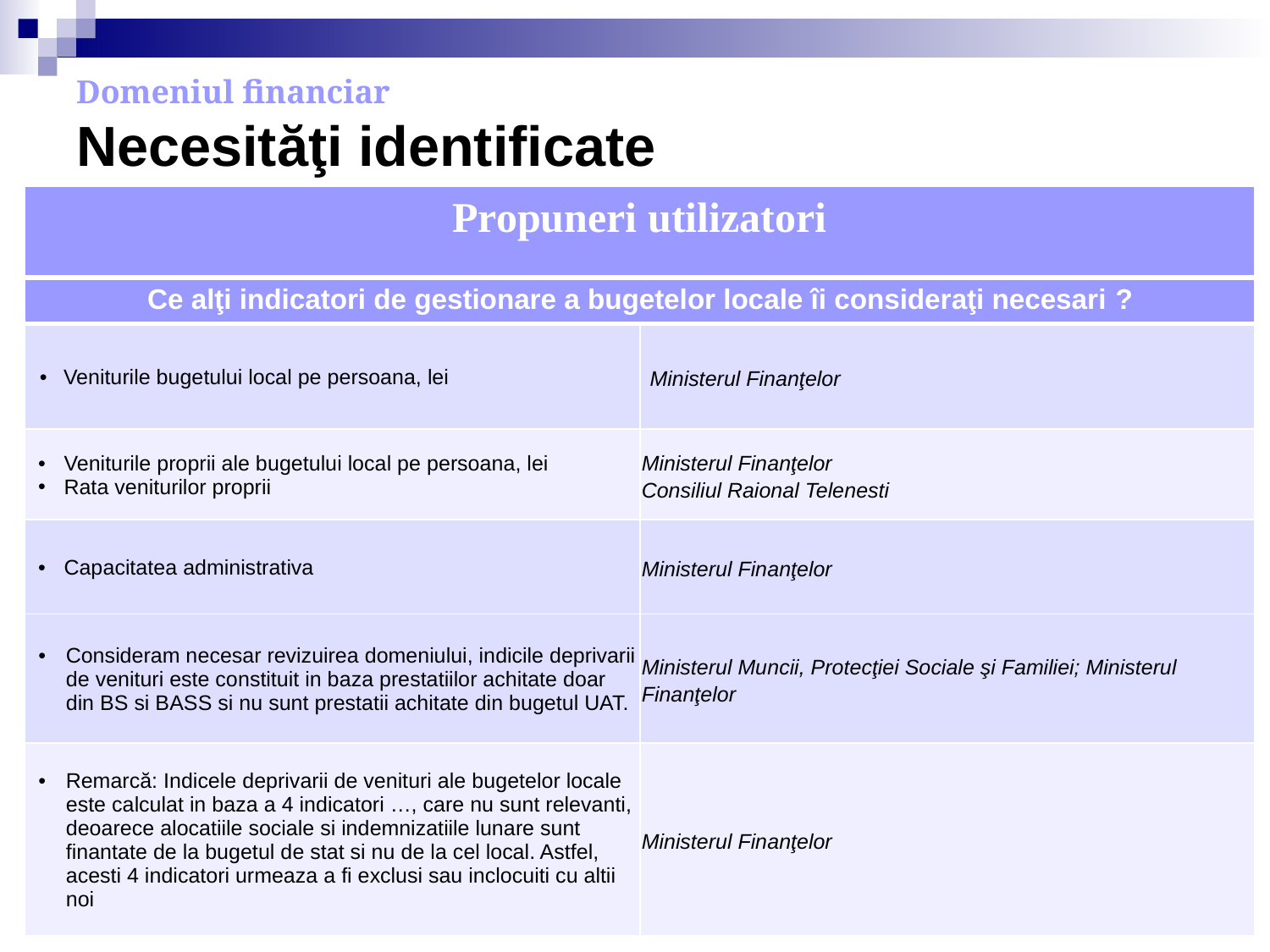

# Domeniul financiar Necesităţi identificate
| Propuneri utilizatori |  |
| --- | --- |
| Ce alţi indicatori de gestionare a bugetelor locale îi consideraţi necesari ? |  |
| Veniturile bugetului local pe persoana, lei | Ministerul Finanţelor |
| Veniturile proprii ale bugetului local pe persoana, lei Rata veniturilor proprii | Ministerul Finanţelor Consiliul Raional Telenesti |
| Capacitatea administrativa | Ministerul Finanţelor |
| Consideram necesar revizuirea domeniului, indicile deprivarii de venituri este constituit in baza prestatiilor achitate doar din BS si BASS si nu sunt prestatii achitate din bugetul UAT. | Ministerul Muncii, Protecţiei Sociale şi Familiei; Ministerul Finanţelor |
| Remarcă: Indicele deprivarii de venituri ale bugetelor locale este calculat in baza a 4 indicatori …, care nu sunt relevanti, deoarece alocatiile sociale si indemnizatiile lunare sunt finantate de la bugetul de stat si nu de la cel local. Astfel, acesti 4 indicatori urmeaza a fi exclusi sau inclocuiti cu altii noi | Ministerul Finanţelor |